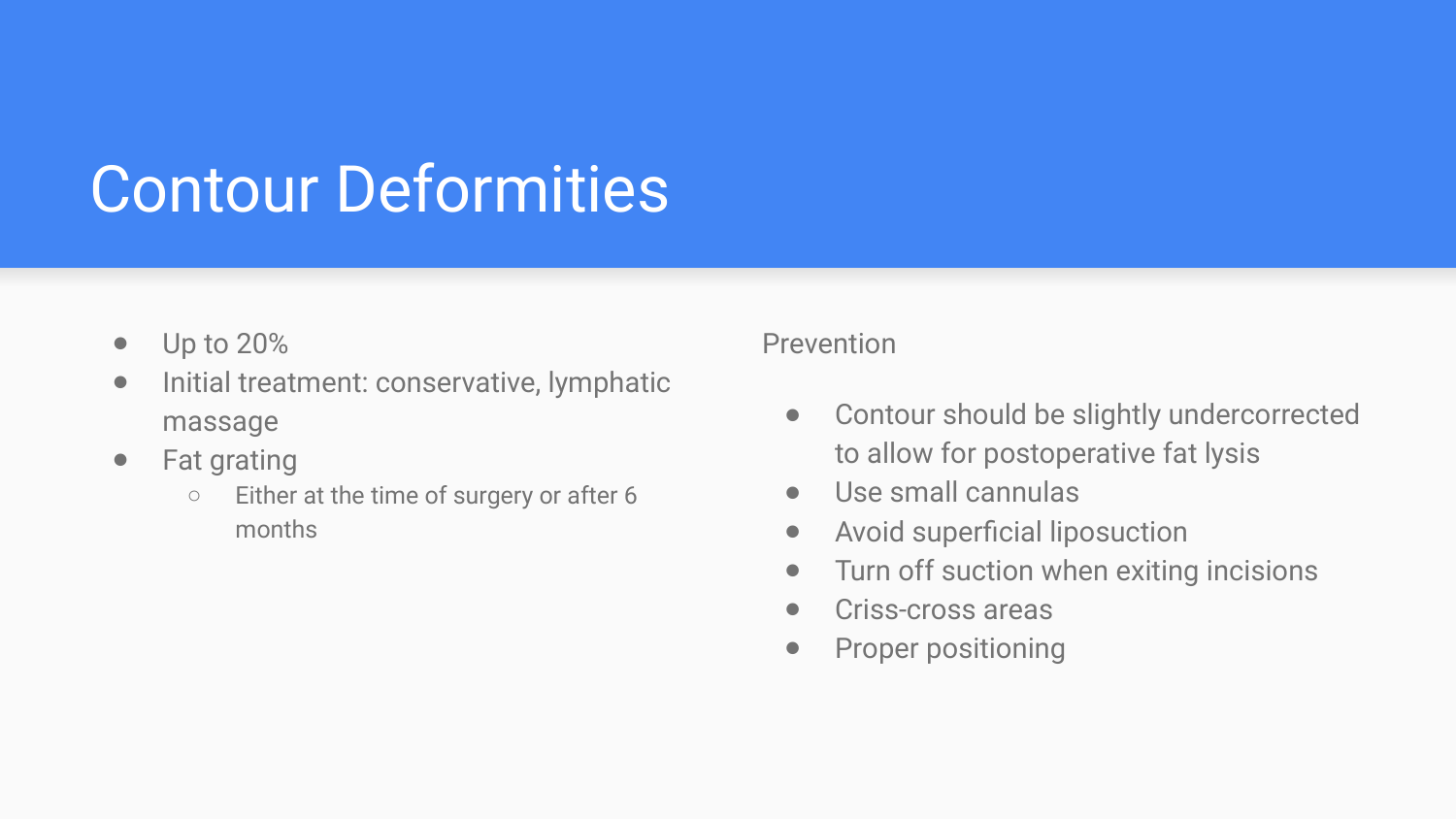

# Contour Deformities
Up to 20%
Initial treatment: conservative, lymphatic massage
Fat grating
Either at the time of surgery or after 6 months
Prevention
Contour should be slightly undercorrected to allow for postoperative fat lysis
Use small cannulas
Avoid superficial liposuction
Turn off suction when exiting incisions
Criss-cross areas
Proper positioning